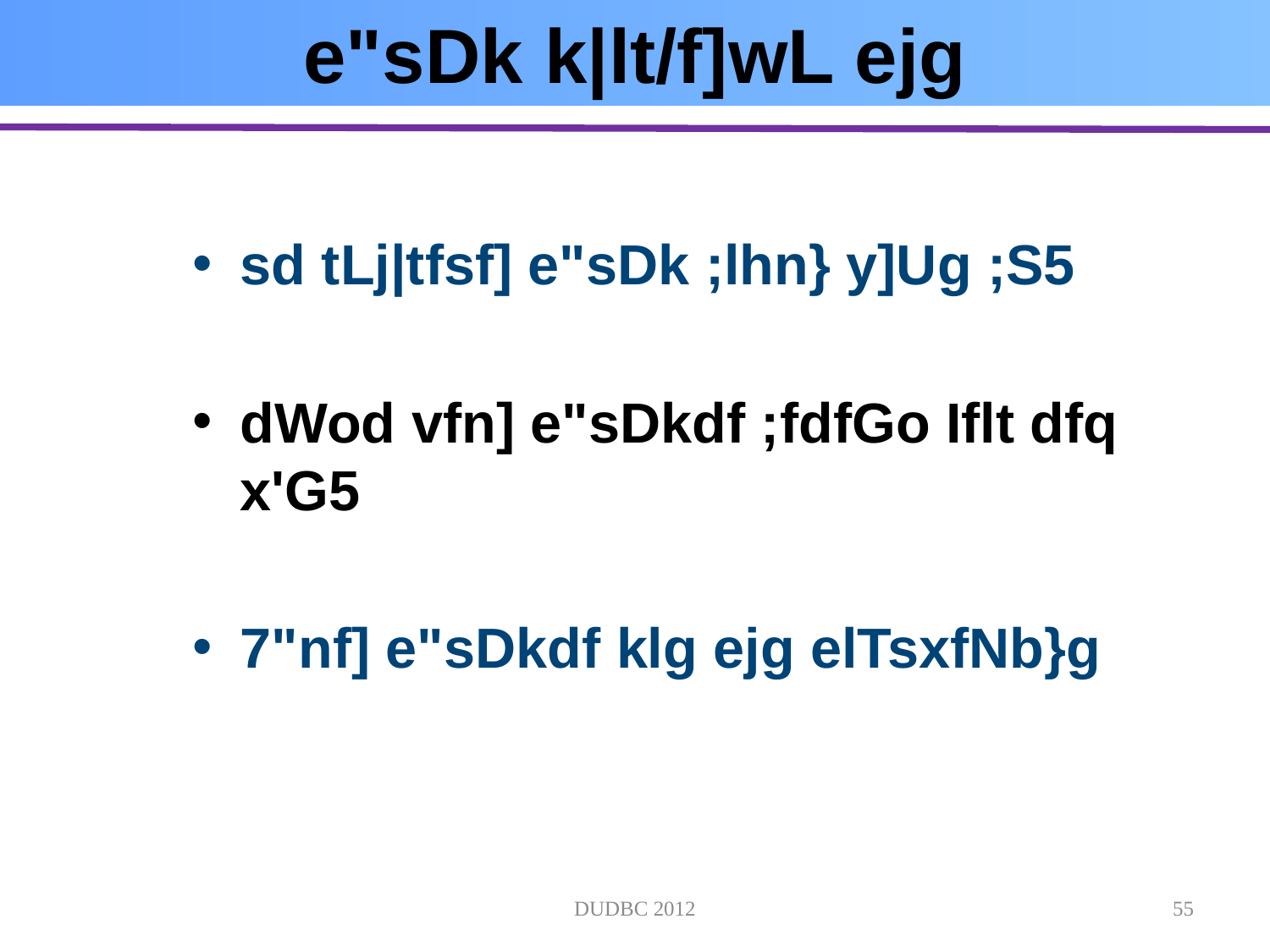

# e"sDk k|lt/f]wL ejg
sd tLj|tfsf] e"sDk ;lhn} y]Ug ;S5

dWod vfn] e"sDkdf ;fdfGo Iflt dfq x'G5

7"nf] e"sDkdf klg ejg elTsxfNb}g
DUDBC 2012
55